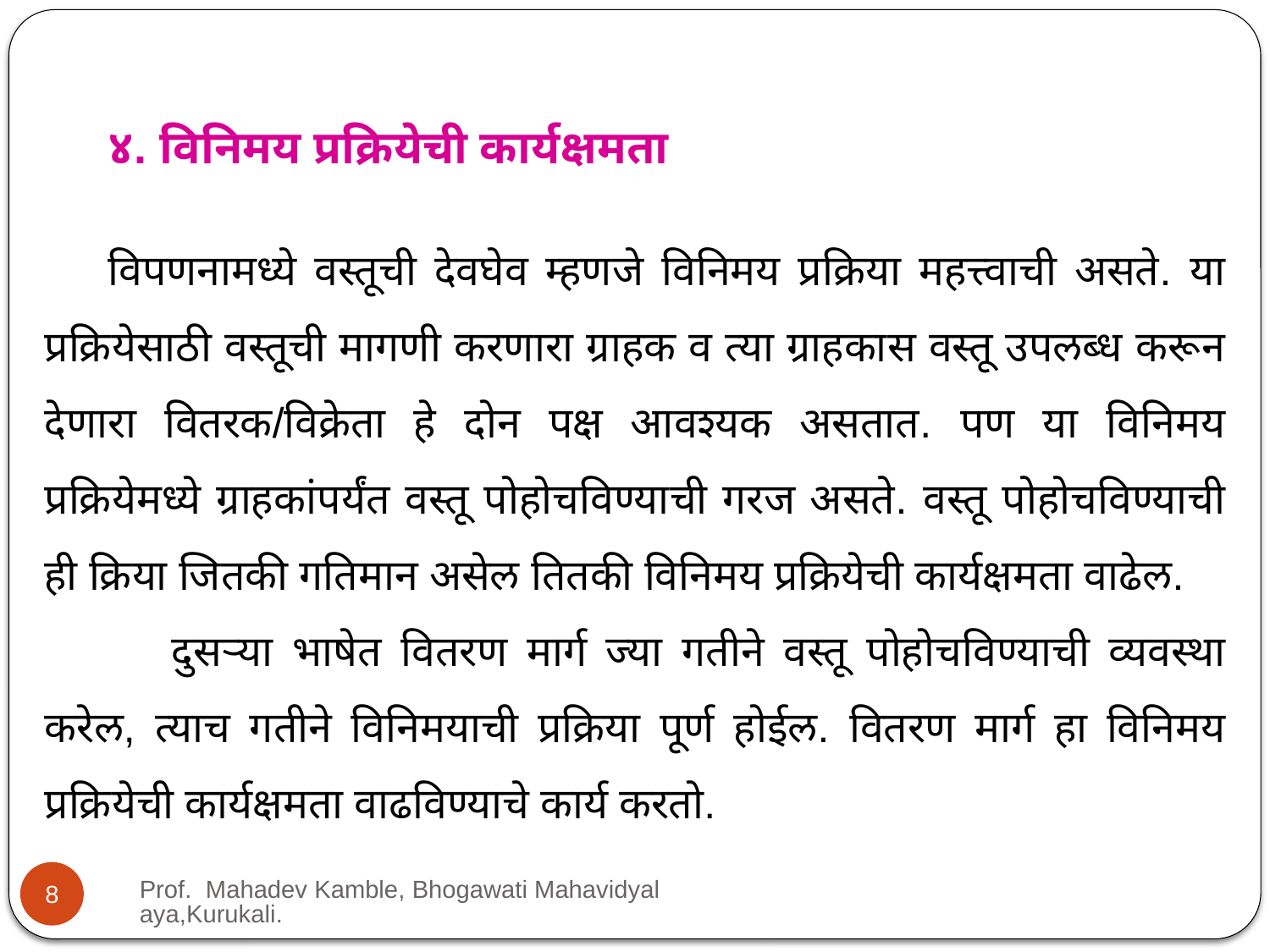

४. विनिमय प्रक्रियेची कार्यक्षमता

विपणनामध्ये वस्तूची देवघेव म्हणजे विनिमय प्रक्रिया महत्त्वाची असते. या प्रक्रियेसाठी वस्तूची मागणी करणारा ग्राहक व त्या ग्राहकास वस्तू उपलब्ध करून देणारा वितरक/विक्रेता हे दोन पक्ष आवश्यक असतात. पण या विनिमय प्रक्रियेमध्ये ग्राहकांपर्यंत वस्तू पोहोचविण्याची गरज असते. वस्तू पोहोचविण्याची ही क्रिया जितकी गतिमान असेल तितकी विनिमय प्रक्रियेची कार्यक्षमता वाढेल.
	दुसऱ्या भाषेत वितरण मार्ग ज्या गतीने वस्तू पोहोचविण्याची व्यवस्था करेल, त्याच गतीने विनिमयाची प्रक्रिया पूर्ण होईल. वितरण मार्ग हा विनिमय प्रक्रियेची कार्यक्षमता वाढविण्याचे कार्य करतो.
Prof.  Mahadev Kamble, Bhogawati Mahavidyalaya,Kurukali.
8